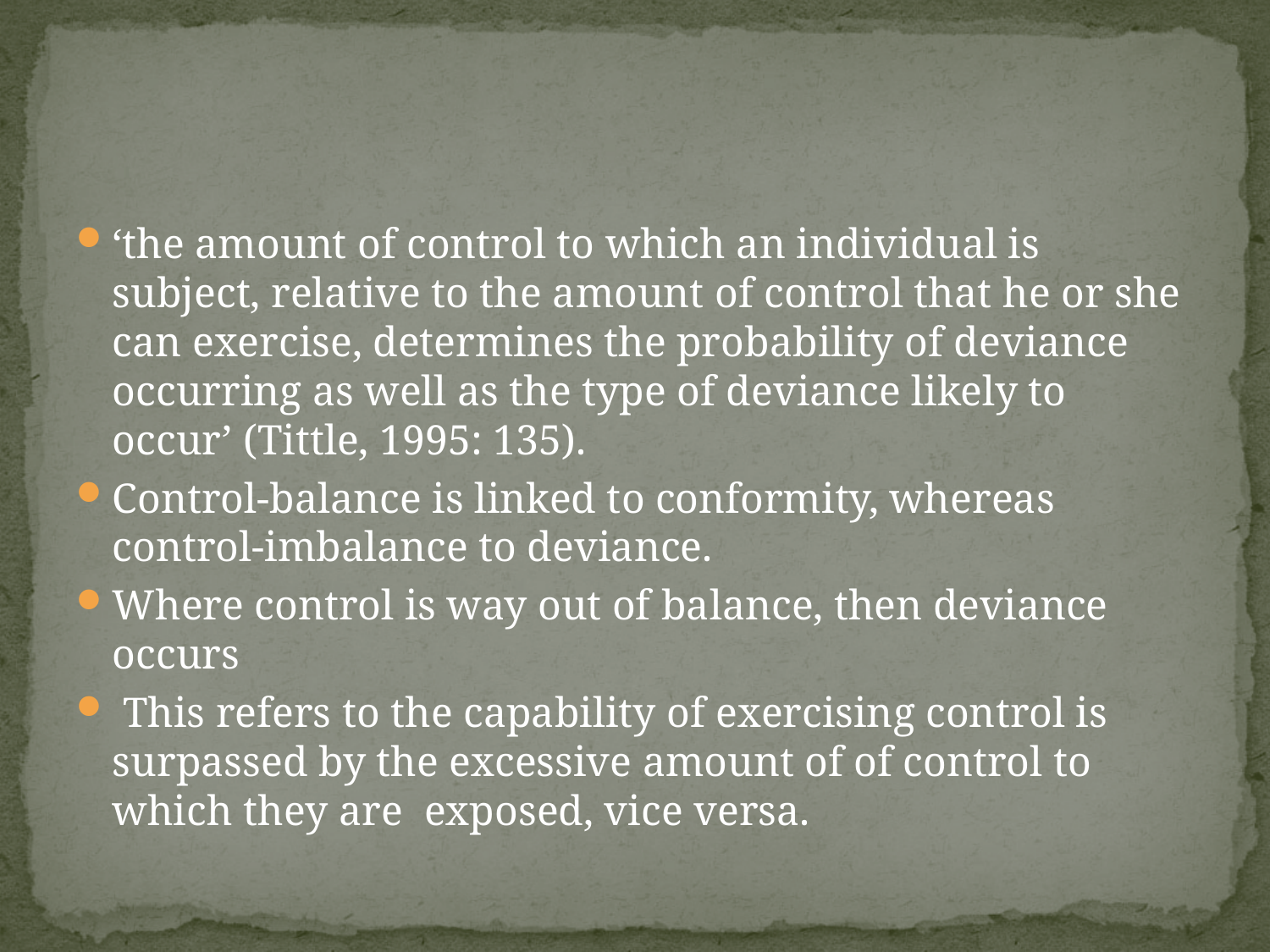

#
‘the amount of control to which an individual is subject, relative to the amount of control that he or she can exercise, determines the probability of deviance occurring as well as the type of deviance likely to occur’ (Tittle, 1995: 135).
Control-balance is linked to conformity, whereas control-imbalance to deviance.
Where control is way out of balance, then deviance occurs
 This refers to the capability of exercising control is surpassed by the excessive amount of of control to which they are  exposed, vice versa.